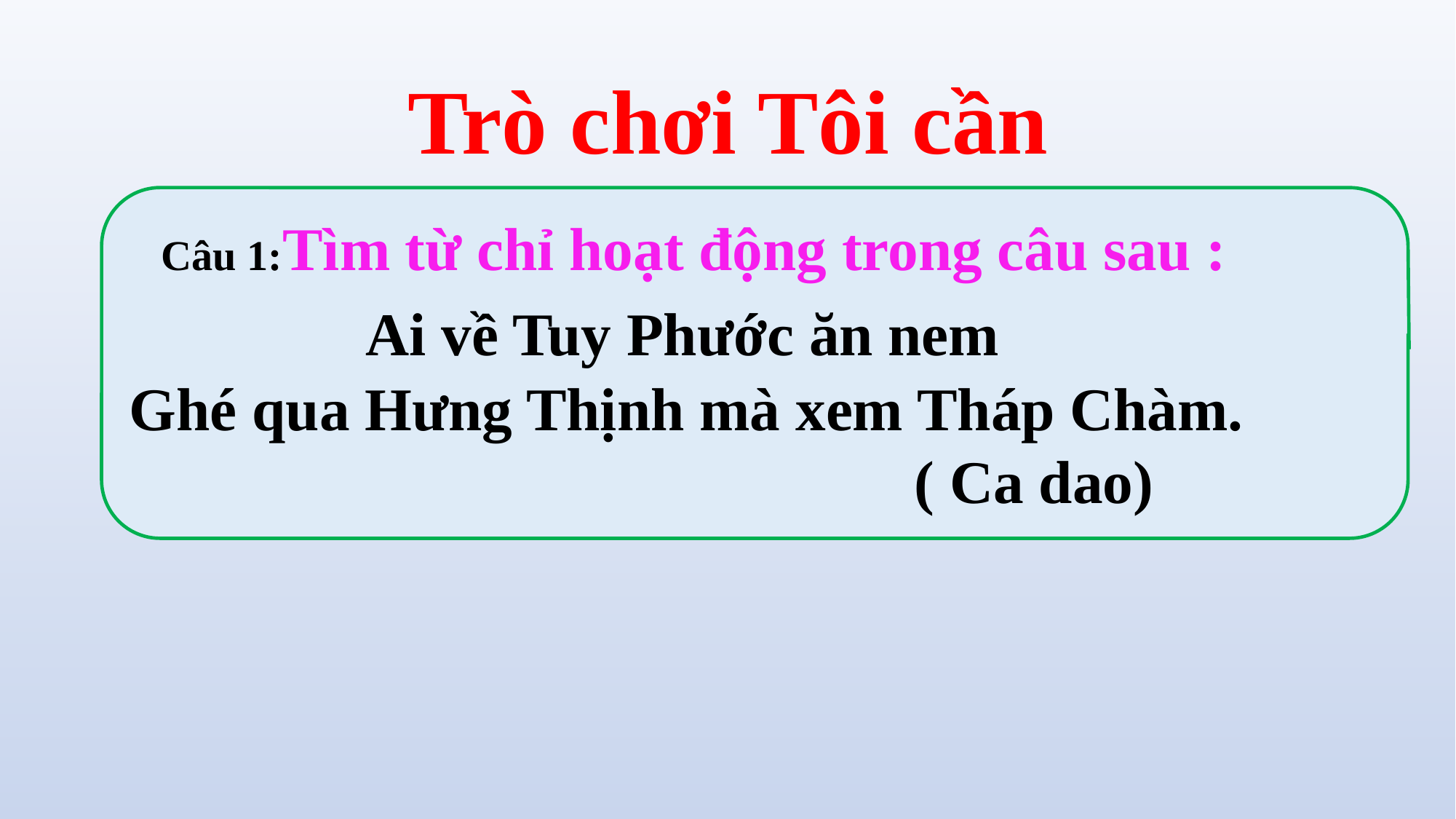

Trò chơi Tôi cần
   Câu 1:Tìm từ chỉ hoạt động trong câu sau :
             Ai về Tuy Phước ăn nem
Ghé qua Hưng Thịnh mà xem Tháp Chàm.
                                                    ( Ca dao)